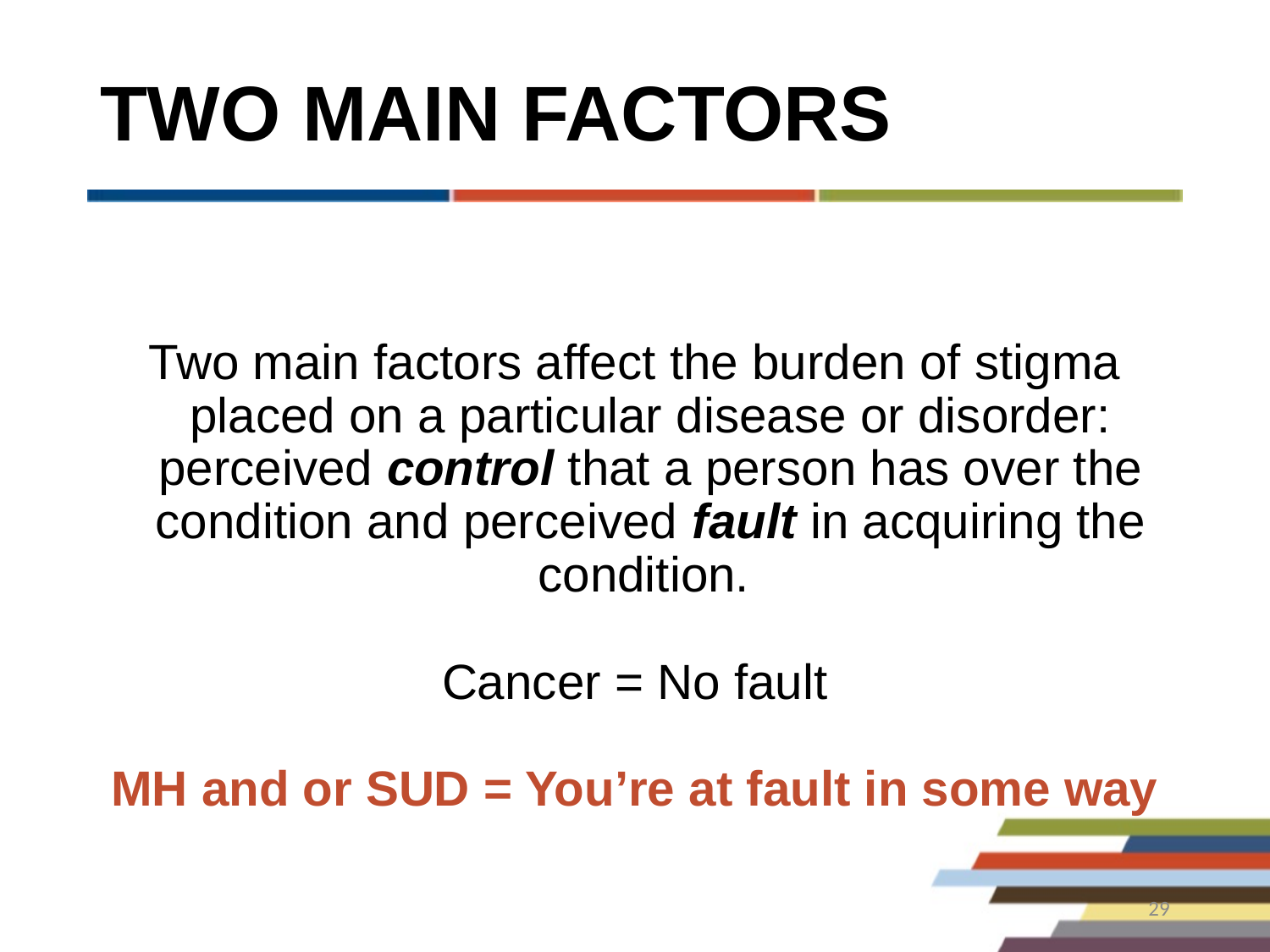

# TWO MAIN FACTORS

Two main factors affect the burden of stigma placed on a particular disease or disorder: perceived control that a person has over the condition and perceived fault in acquiring the condition.
Cancer = No fault
MH and or SUD = You’re at fault in some way
29